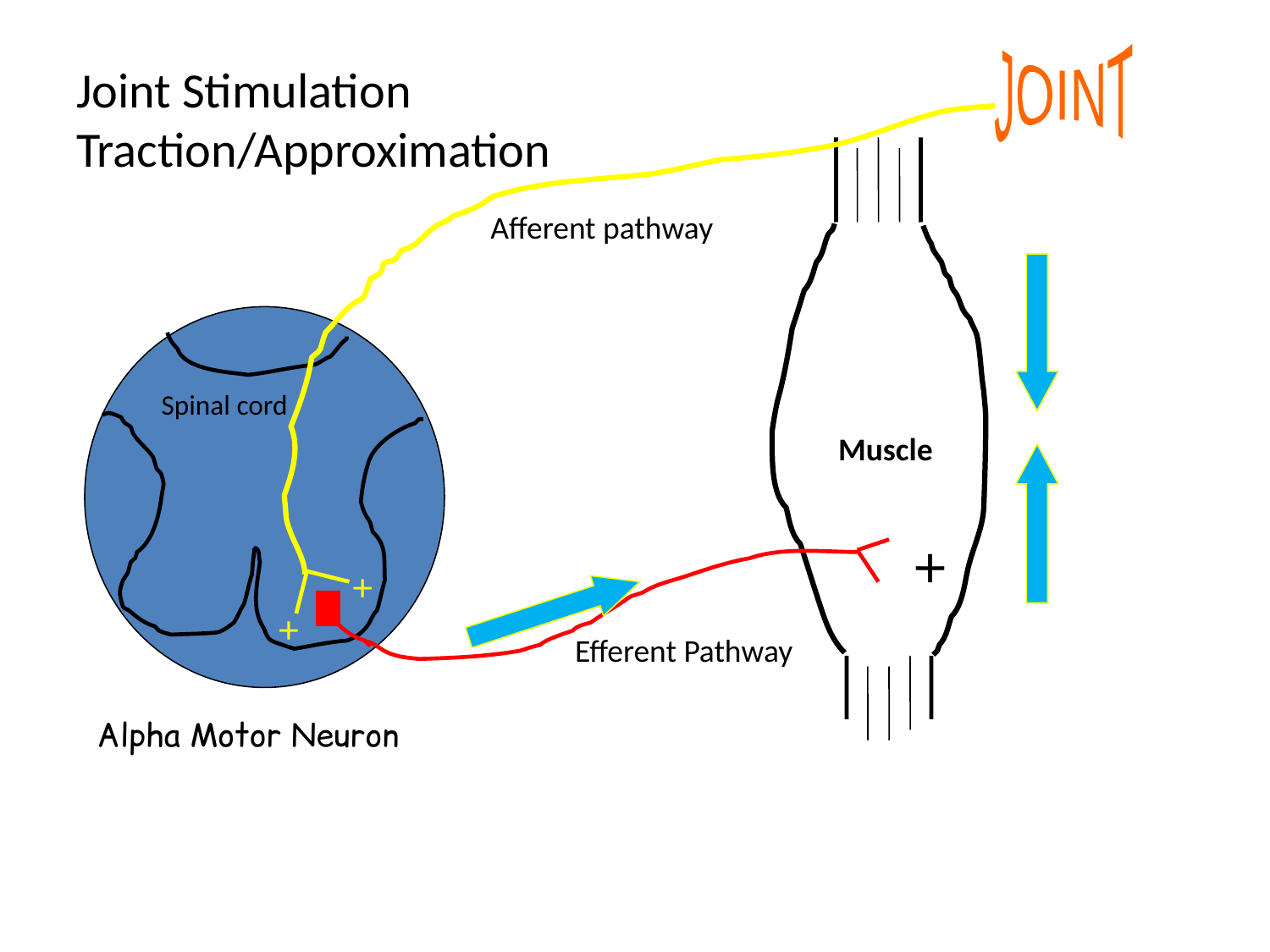

# Joint Stimulation Traction/Approximation
JOINT

Afferent pathway

Spinal cord

Muscle

+

+

+
Efferent Pathway

Alpha Motor Neuron